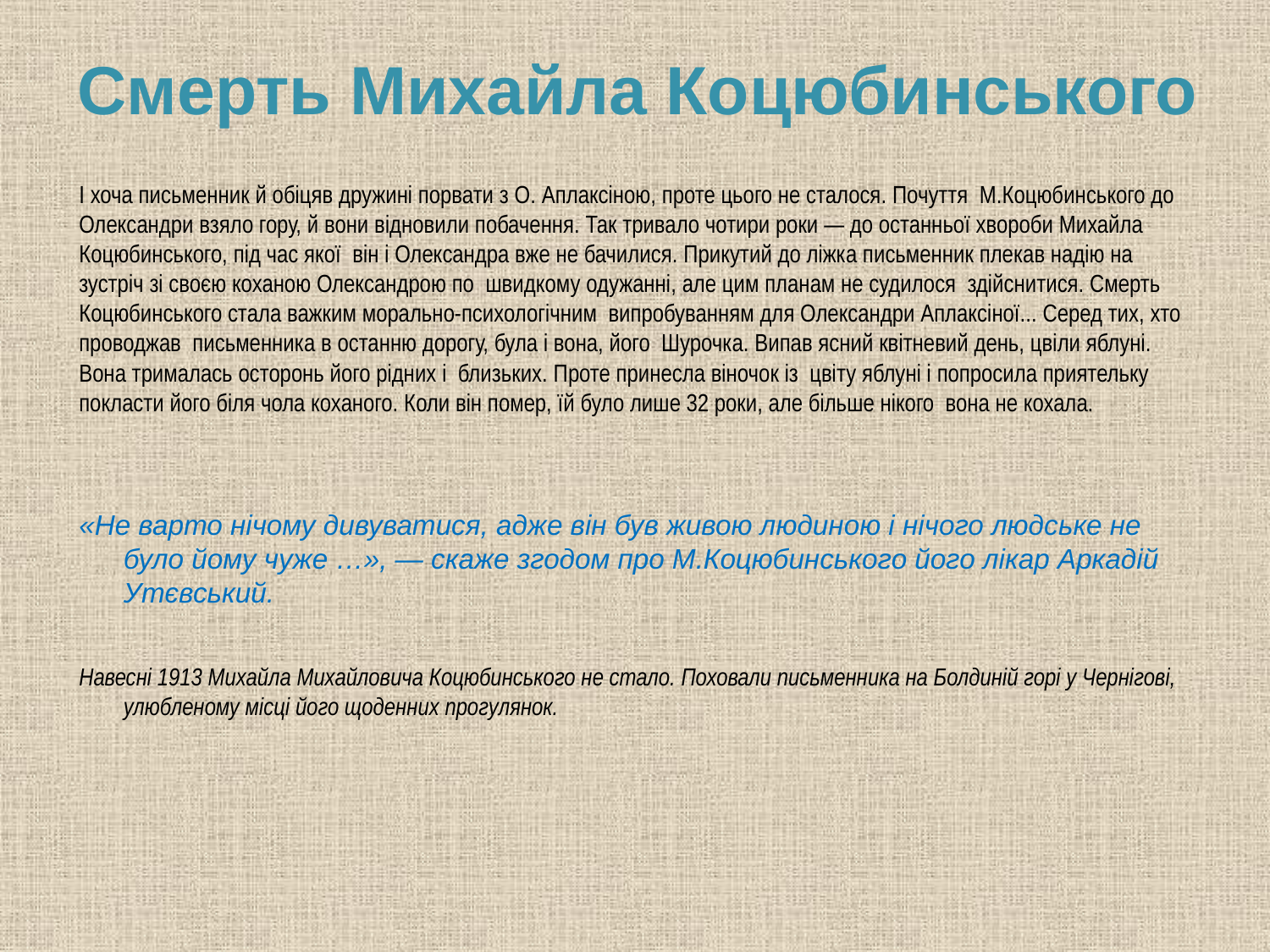

# Смерть Михайла Коцюбинського
І хоча письменник й обіцяв дружині порвати з О. Аплаксіною, проте цього не сталося. Почуття  М.Коцюбинського до
Олександри взяло гору, й вони відновили побачення. Так тривало чотири роки — до останньої хвороби Михайла
Коцюбинського, під час якої  він і Олександра вже не бачилися. Прикутий до ліжка письменник плекав надію на
зустріч зі своєю коханою Олександрою по  швидкому одужанні, але цим планам не судилося  здійснитися. Смерть
Коцюбинського стала важким морально-психологічним  випробуванням для Олександри Аплаксіної... Серед тих, хто
проводжав  письменника в останню дорогу, була і вона, його  Шурочка. Випав ясний квітневий день, цвіли яблуні.
Вона трималась осторонь його рідних і  близьких. Проте принесла віночок із  цвіту яблуні і попросила приятельку
покласти його біля чола коханого. Коли він помер, їй було лише 32 роки, але більше нікого  вона не кохала.

«Не варто нічому дивуватися, адже він був живою людиною і нічого людське не було йому чуже …», — скаже згодом про М.Коцюбинського його лікар Аркадій Утєвський.

Навесні 1913 Михайла Михайловича Коцюбинського не стало. Поховали письменника на Болдиній горі у Чернігові, улюбленому місці його щоденних прогулянок.